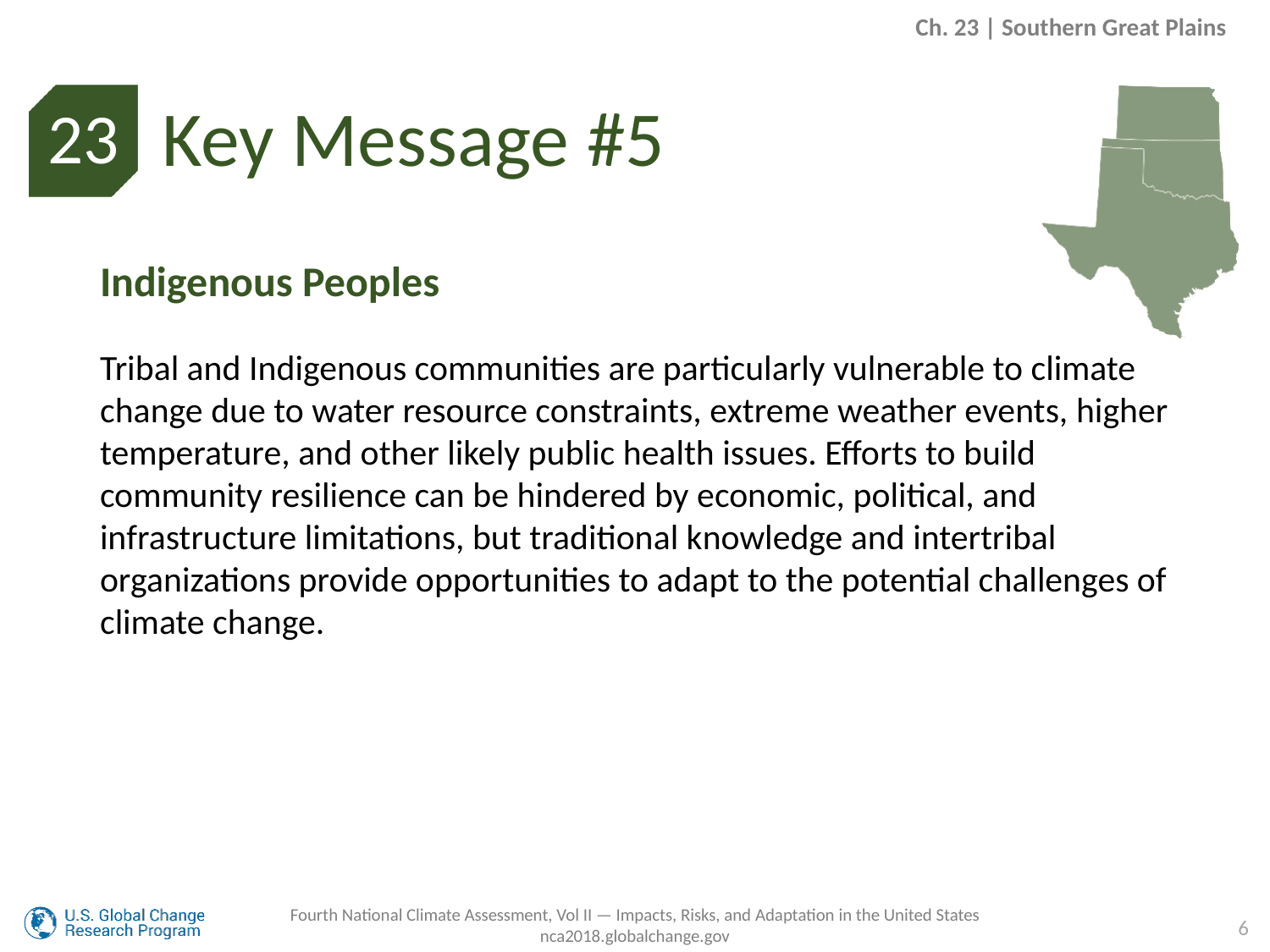

Ch. 23 | Southern Great Plains
Key Message #5
23
Indigenous Peoples
Tribal and Indigenous communities are particularly vulnerable to climate change due to water resource constraints, extreme weather events, higher temperature, and other likely public health issues. Efforts to build community resilience can be hindered by economic, political, and infrastructure limitations, but traditional knowledge and intertribal organizations provide opportunities to adapt to the potential challenges of climate change.